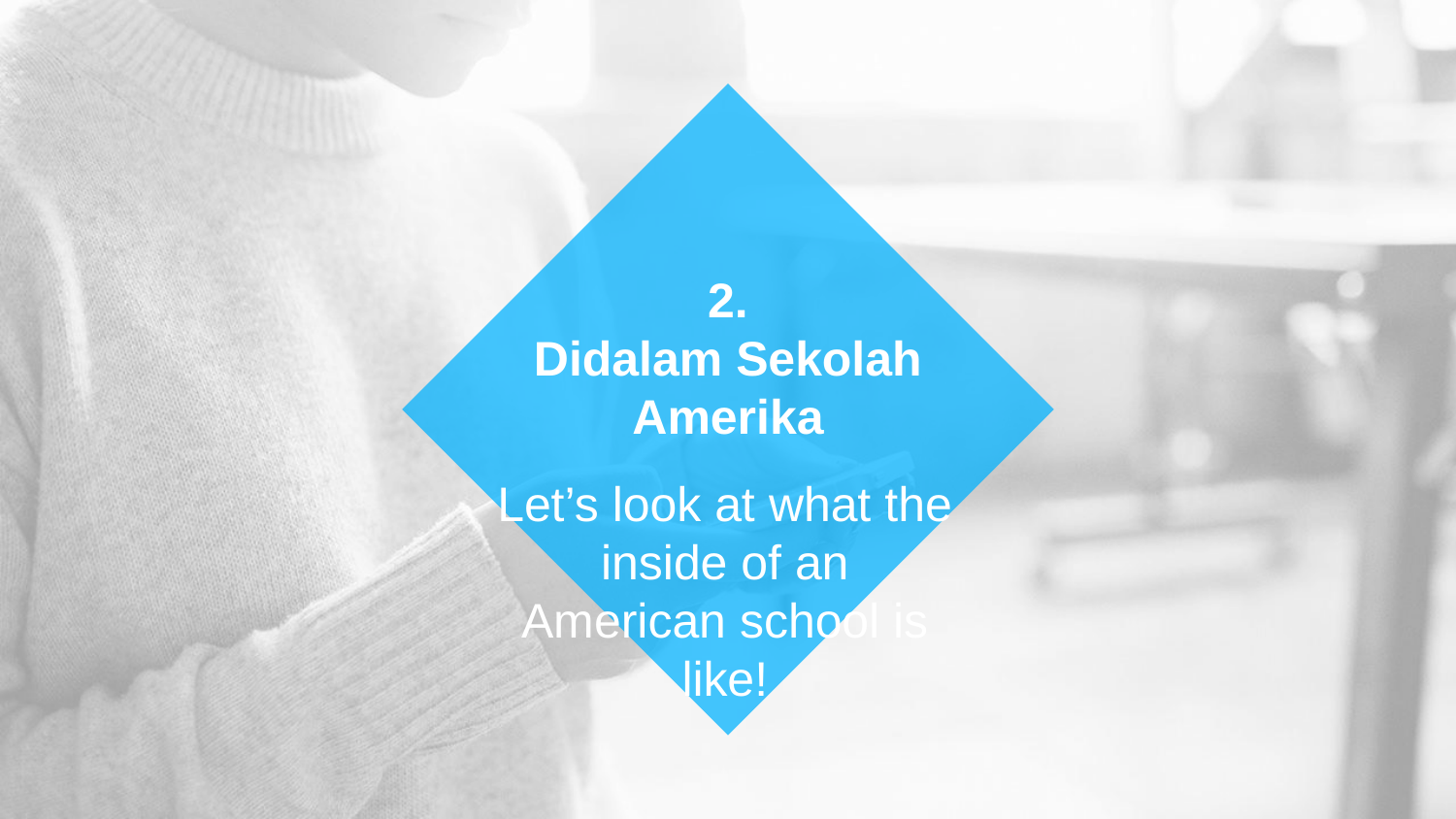

# 2.
Didalam Sekolah Amerika
Let’s look at what the inside of an American school is like!